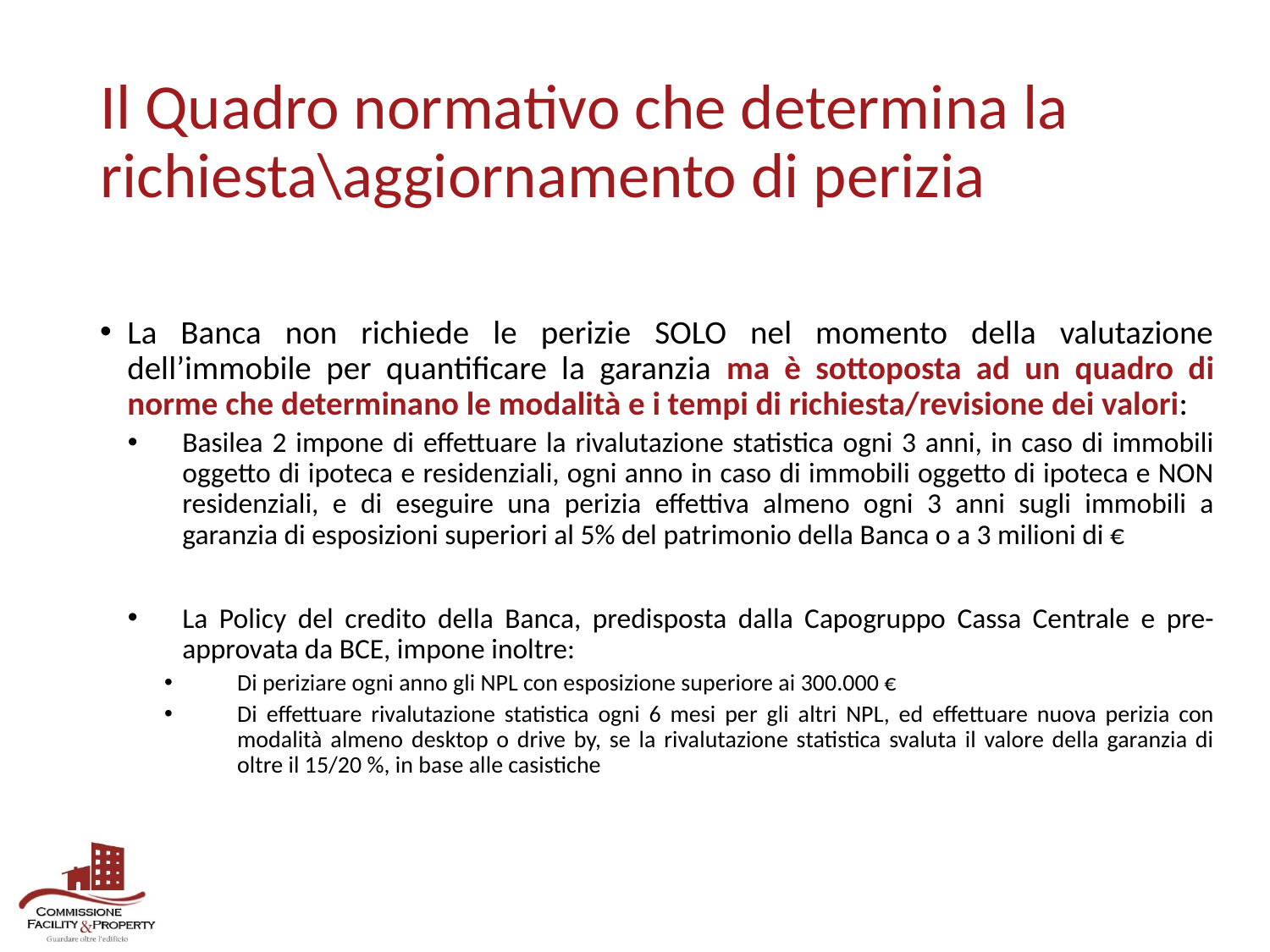

# Il Quadro normativo che determina la richiesta\aggiornamento di perizia
La Banca non richiede le perizie SOLO nel momento della valutazione dell’immobile per quantificare la garanzia ma è sottoposta ad un quadro di norme che determinano le modalità e i tempi di richiesta/revisione dei valori:
Basilea 2 impone di effettuare la rivalutazione statistica ogni 3 anni, in caso di immobili oggetto di ipoteca e residenziali, ogni anno in caso di immobili oggetto di ipoteca e NON residenziali, e di eseguire una perizia effettiva almeno ogni 3 anni sugli immobili a garanzia di esposizioni superiori al 5% del patrimonio della Banca o a 3 milioni di €

La Policy del credito della Banca, predisposta dalla Capogruppo Cassa Centrale e pre-approvata da BCE, impone inoltre:
Di periziare ogni anno gli NPL con esposizione superiore ai 300.000 €
Di effettuare rivalutazione statistica ogni 6 mesi per gli altri NPL, ed effettuare nuova perizia con modalità almeno desktop o drive by, se la rivalutazione statistica svaluta il valore della garanzia di oltre il 15/20 %, in base alle casistiche